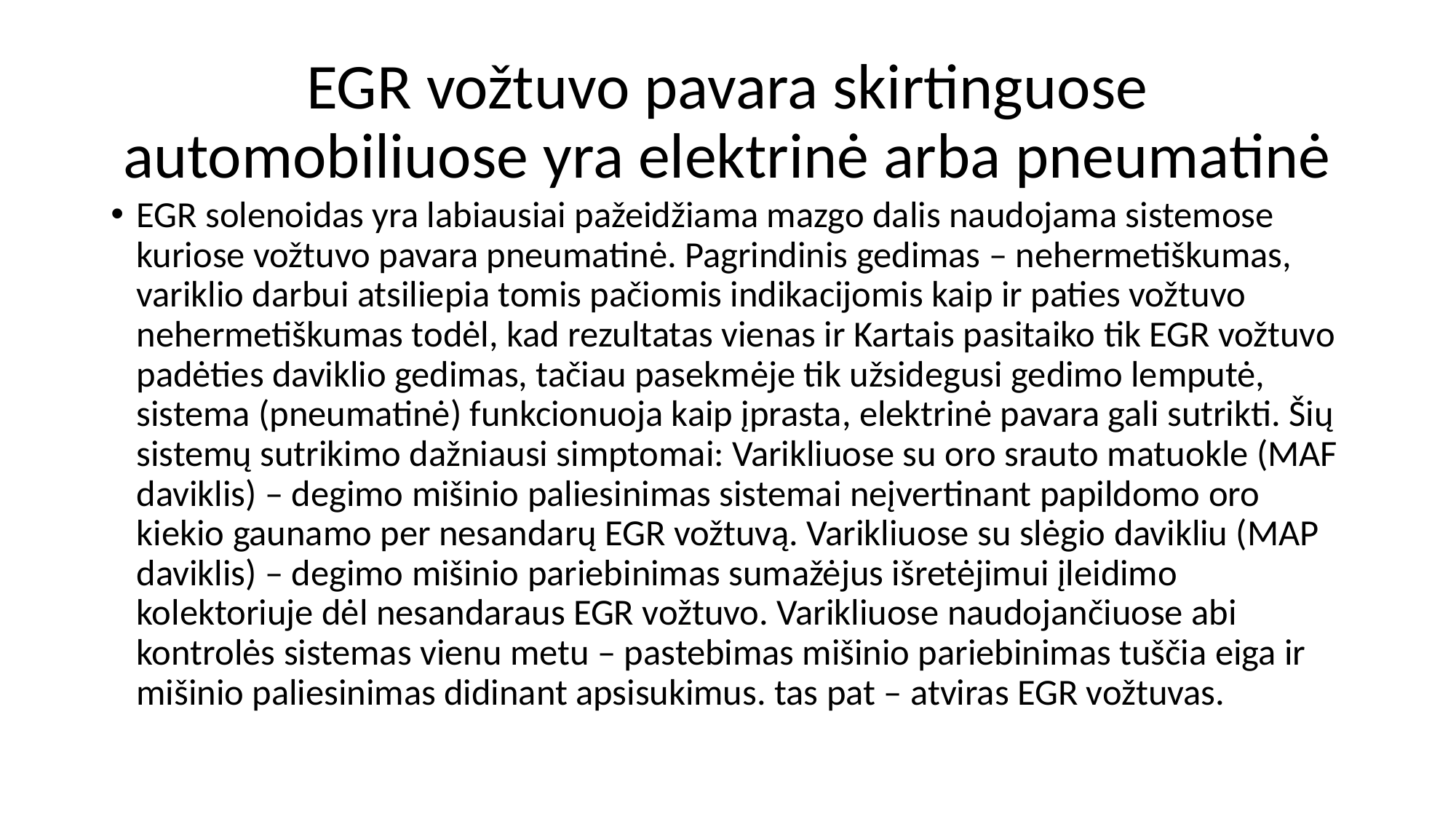

# EGR vožtuvo pavara skirtinguose automobiliuose yra elektrinė arba pneumatinė
EGR solenoidas yra labiausiai pažeidžiama mazgo dalis naudojama sistemose kuriose vožtuvo pavara pneumatinė. Pagrindinis gedimas – nehermetiškumas, variklio darbui atsiliepia tomis pačiomis indikacijomis kaip ir paties vožtuvo nehermetiškumas todėl, kad rezultatas vienas ir Kartais pasitaiko tik EGR vožtuvo padėties daviklio gedimas, tačiau pasekmėje tik užsidegusi gedimo lemputė, sistema (pneumatinė) funkcionuoja kaip įprasta, elektrinė pavara gali sutrikti. Šių sistemų sutrikimo dažniausi simptomai: Varikliuose su oro srauto matuokle (MAF daviklis) – degimo mišinio paliesinimas sistemai neįvertinant papildomo oro kiekio gaunamo per nesandarų EGR vožtuvą. Varikliuose su slėgio davikliu (MAP daviklis) – degimo mišinio pariebinimas sumažėjus išretėjimui įleidimo kolektoriuje dėl nesandaraus EGR vožtuvo. Varikliuose naudojančiuose abi kontrolės sistemas vienu metu – pastebimas mišinio pariebinimas tuščia eiga ir mišinio paliesinimas didinant apsisukimus. tas pat – atviras EGR vožtuvas.